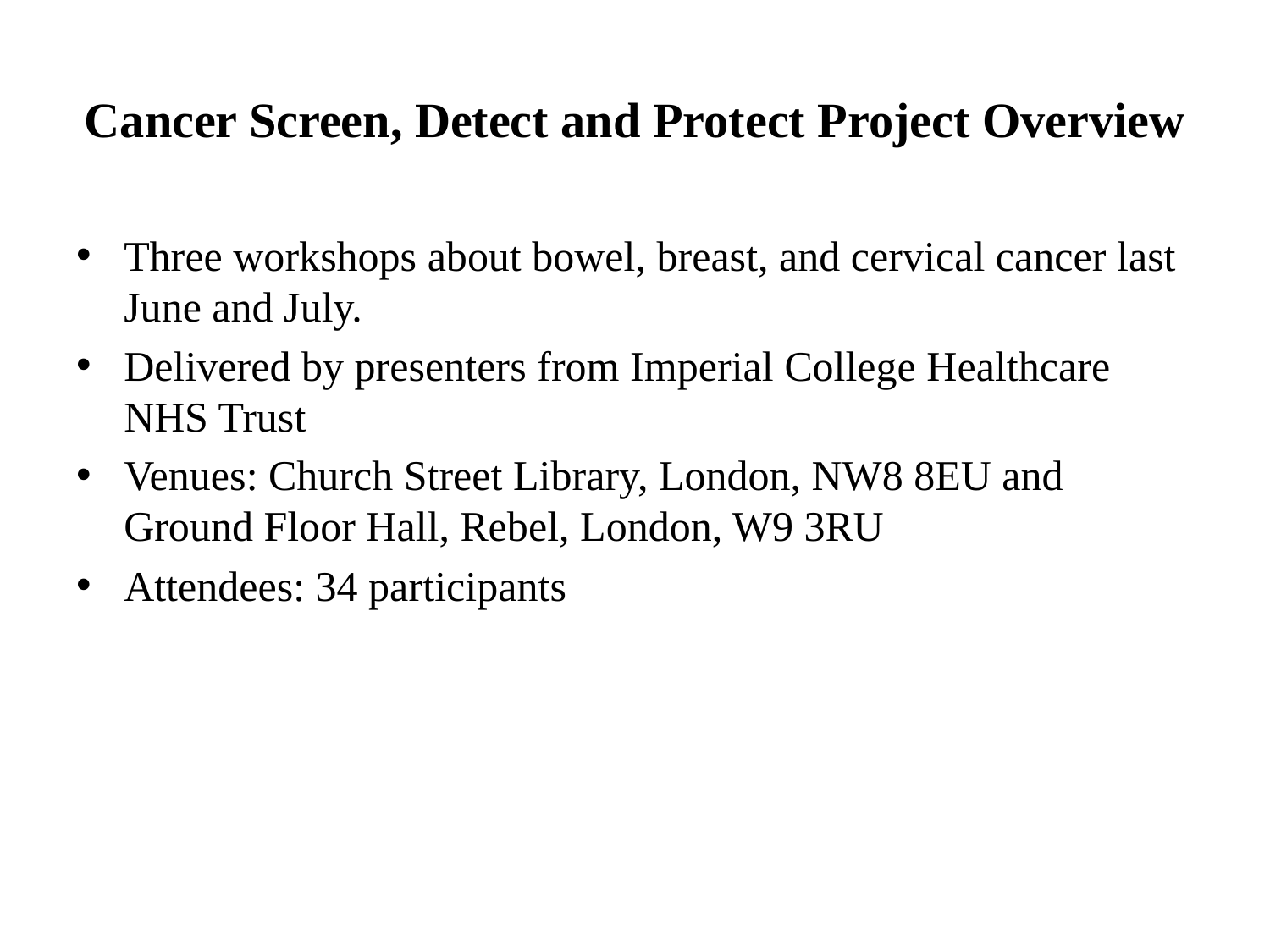

# Cancer Screen, Detect and Protect Project Overview
Three workshops about bowel, breast, and cervical cancer last June and July.
Delivered by presenters from Imperial College Healthcare NHS Trust
Venues: Church Street Library, London, NW8 8EU and Ground Floor Hall, Rebel, London, W9 3RU
Attendees: 34 participants